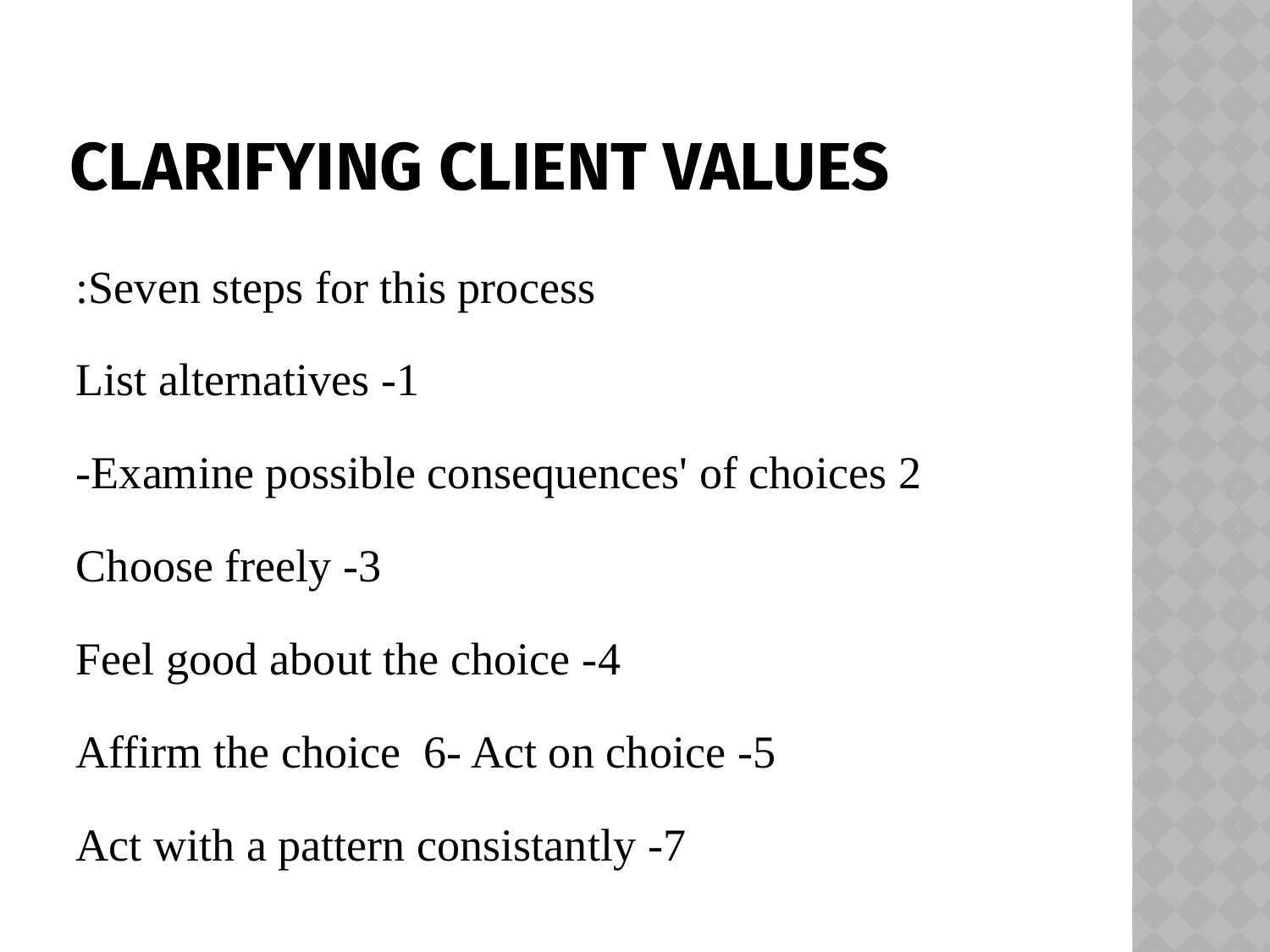

# Clarifying Client values
Seven steps for this process:
1- List alternatives
Examine possible consequences' of choices 2-
3- Choose freely
4- Feel good about the choice
5- Affirm the choice  6- Act on choice
7- Act with a pattern consistantly